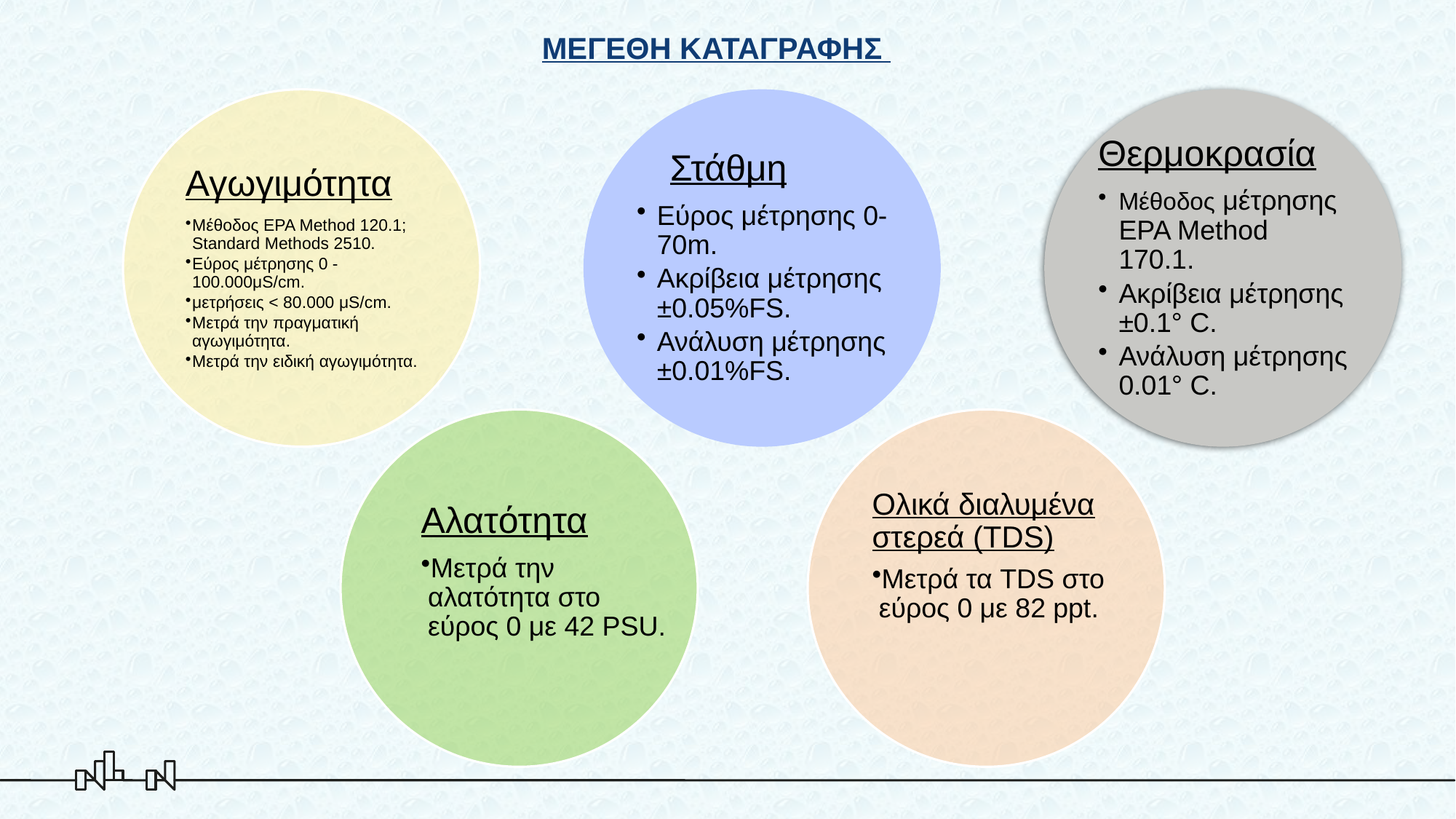

# ΜΕΓΕΘΗ ΚΑΤΑΓΡΑΦΗΣ
    Στάθμη
Εύρος μέτρησης 0-70m.
Ακρίβεια μέτρησης ±0.05%FS.
Ανάλυση μέτρησης ±0.01%FS.
Θερμοκρασία
Μέθοδος μέτρησης EPA Method 170.1.
Ακρίβεια μέτρησης ±0.1° C.
Ανάλυση μέτρησης 0.01° C.
Αγωγιμότητα
Μέθοδος EPA Method 120.1; Standard Methods 2510.
Εύρος μέτρησης 0 -  100.000μS/cm.
μετρήσεις < 80.000 μS/cm.
Μετρά την πραγματική αγωγιμότητα.
Μετρά την ειδική αγωγιμότητα.

Αλατότητα
Μετρά την αλατότητα στο εύρος 0 με 42 PSU.

Oλικά διαλυμένα στερεά (TDS)
Μετρά τα TDS στο εύρος 0 με 82 ppt.